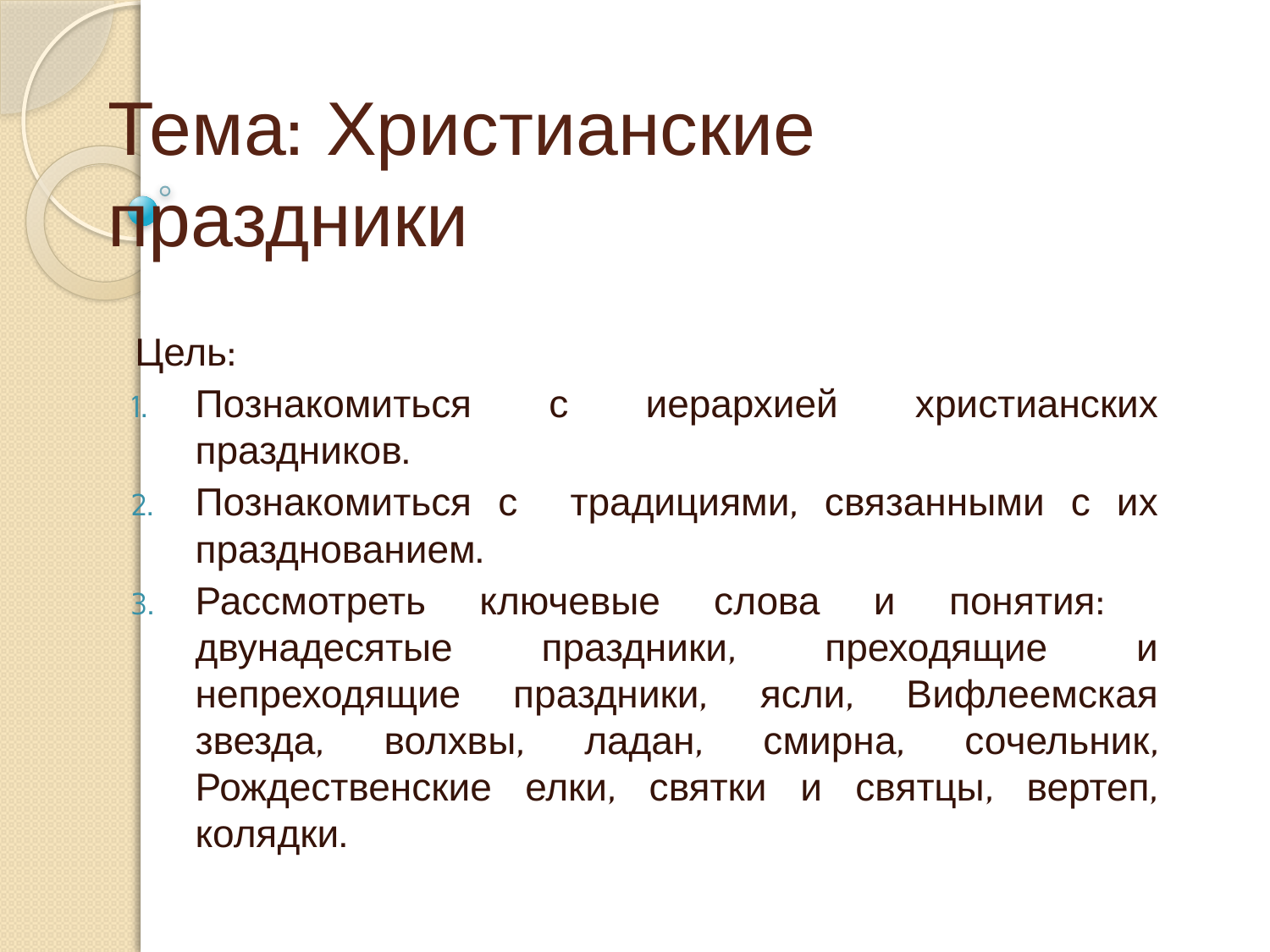

# Тема: Христианские праздники
Цель:
Познакомиться с иерархией христианских праздников.
Познакомиться с  традициями, связанными с их празднованием.
Рассмотреть ключевые слова и понятия:  двунадесятые праздники, преходящие и непреходящие праздники, ясли, Вифлеемская звезда, волхвы, ладан, смирна, сочельник, Рождественские елки, святки и святцы, вертеп, колядки.